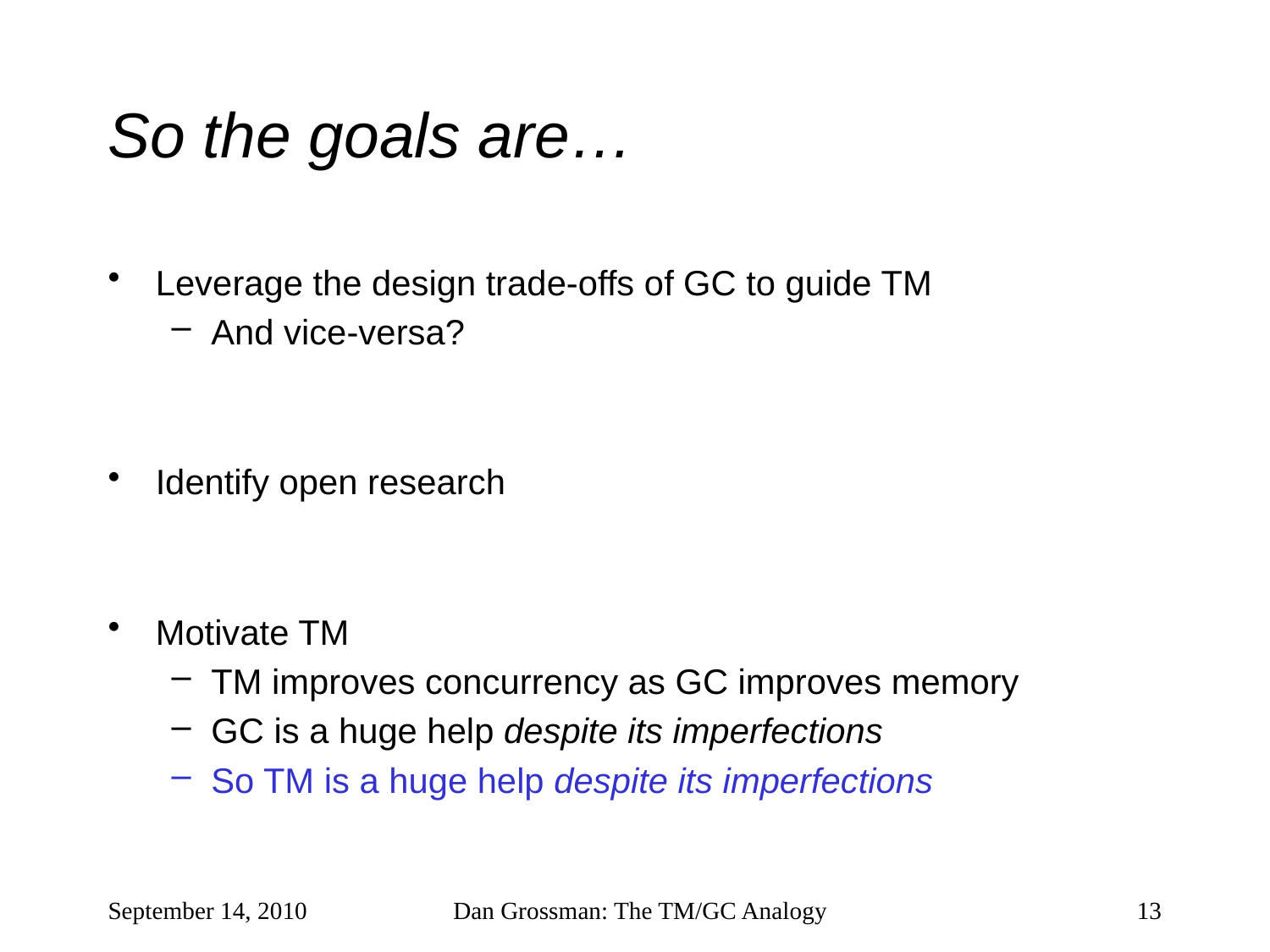

# So the goals are…
Leverage the design trade-offs of GC to guide TM
And vice-versa?

Identify open research

Motivate TM
TM improves concurrency as GC improves memory
GC is a huge help despite its imperfections
So TM is a huge help despite its imperfections

September 14, 2010
Dan Grossman: The TM/GC Analogy
13